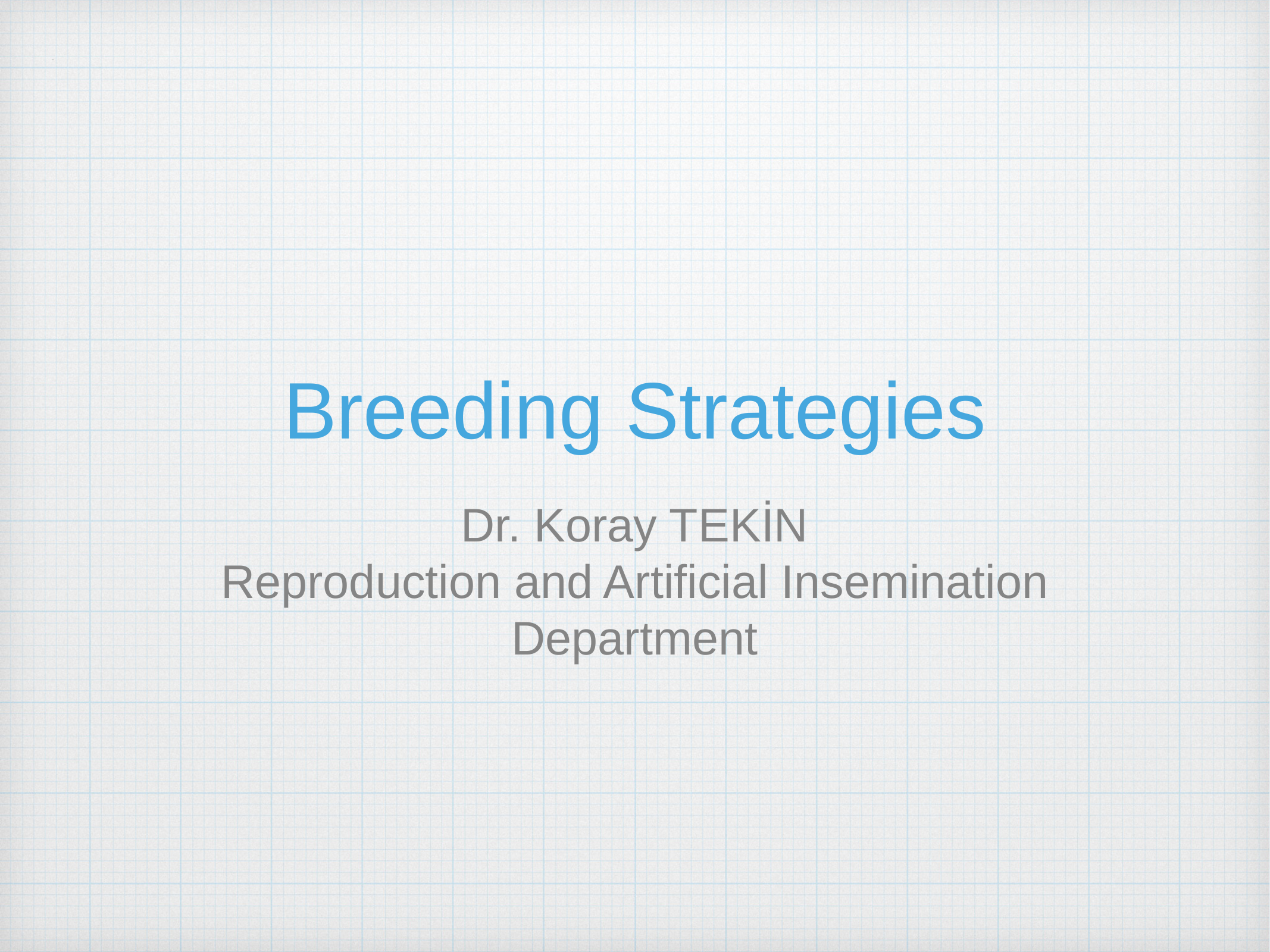

# Breeding Strategies
Dr. Koray TEKİN
Reproduction and Artificial Insemination Department